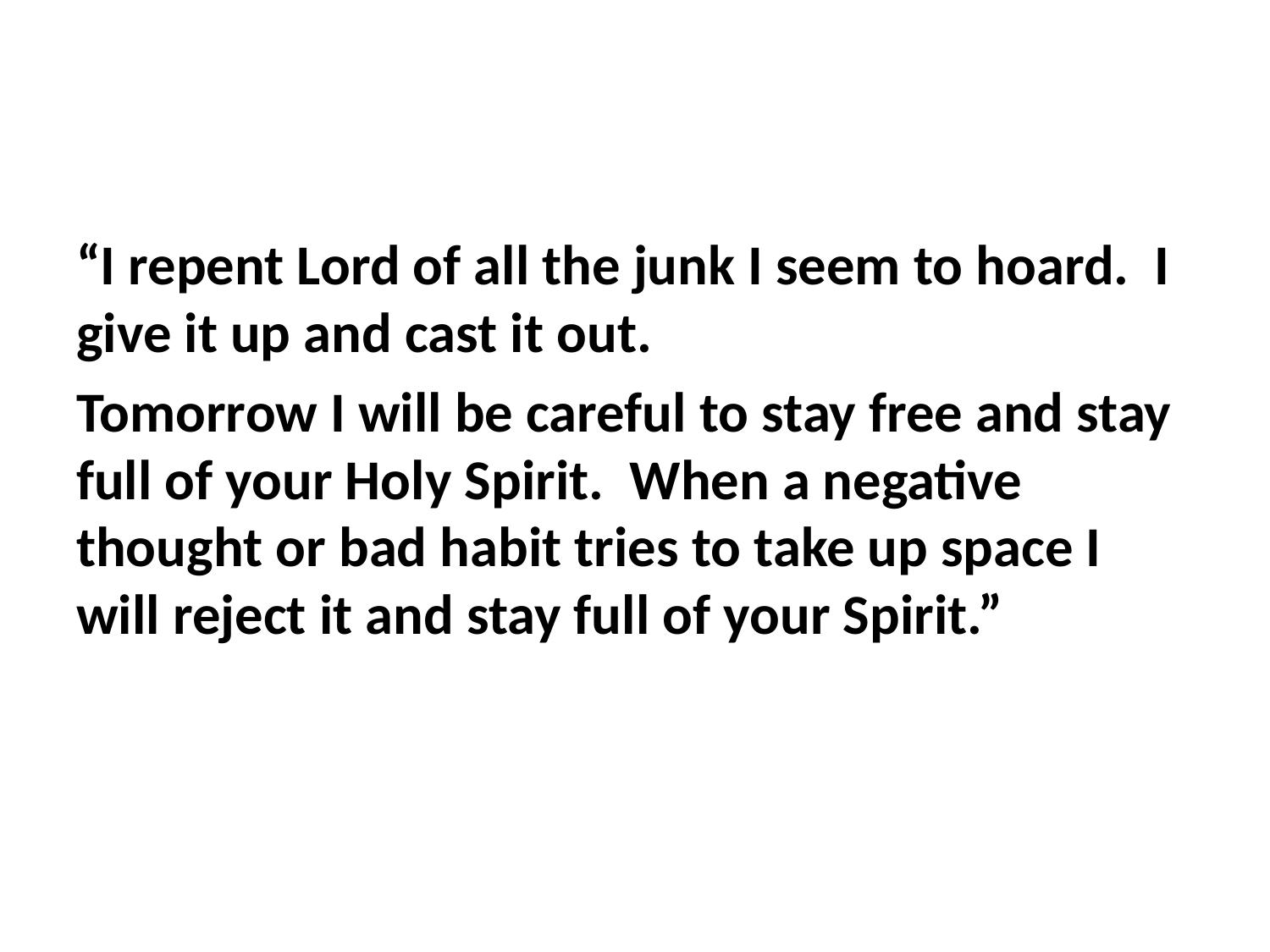

#
“I repent Lord of all the junk I seem to hoard.  I give it up and cast it out.
Tomorrow I will be careful to stay free and stay full of your Holy Spirit.  When a negative thought or bad habit tries to take up space I will reject it and stay full of your Spirit.”